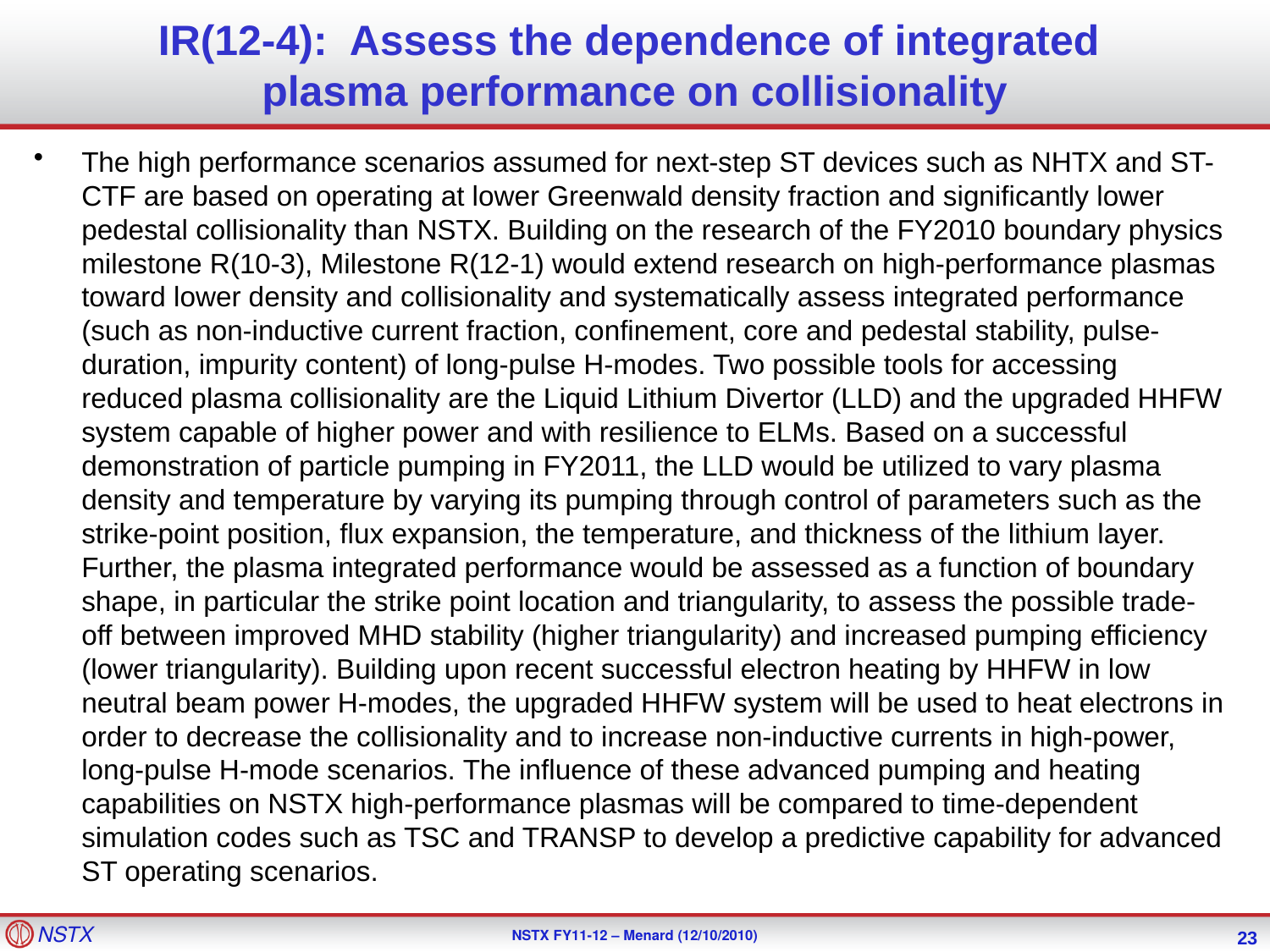

# IR(12-4):  Assess the dependence of integrated plasma performance on collisionality
The high performance scenarios assumed for next-step ST devices such as NHTX and ST-CTF are based on operating at lower Greenwald density fraction and significantly lower pedestal collisionality than NSTX. Building on the research of the FY2010 boundary physics milestone R(10-3), Milestone R(12-1) would extend research on high-performance plasmas toward lower density and collisionality and systematically assess integrated performance (such as non-inductive current fraction, confinement, core and pedestal stability, pulse-duration, impurity content) of long-pulse H-modes. Two possible tools for accessing reduced plasma collisionality are the Liquid Lithium Divertor (LLD) and the upgraded HHFW system capable of higher power and with resilience to ELMs. Based on a successful demonstration of particle pumping in FY2011, the LLD would be utilized to vary plasma density and temperature by varying its pumping through control of parameters such as the strike-point position, flux expansion, the temperature, and thickness of the lithium layer. Further, the plasma integrated performance would be assessed as a function of boundary shape, in particular the strike point location and triangularity, to assess the possible trade-off between improved MHD stability (higher triangularity) and increased pumping efficiency (lower triangularity). Building upon recent successful electron heating by HHFW in low neutral beam power H-modes, the upgraded HHFW system will be used to heat electrons in order to decrease the collisionality and to increase non-inductive currents in high-power, long-pulse H-mode scenarios. The influence of these advanced pumping and heating capabilities on NSTX high-performance plasmas will be compared to time-dependent simulation codes such as TSC and TRANSP to develop a predictive capability for advanced ST operating scenarios.

23